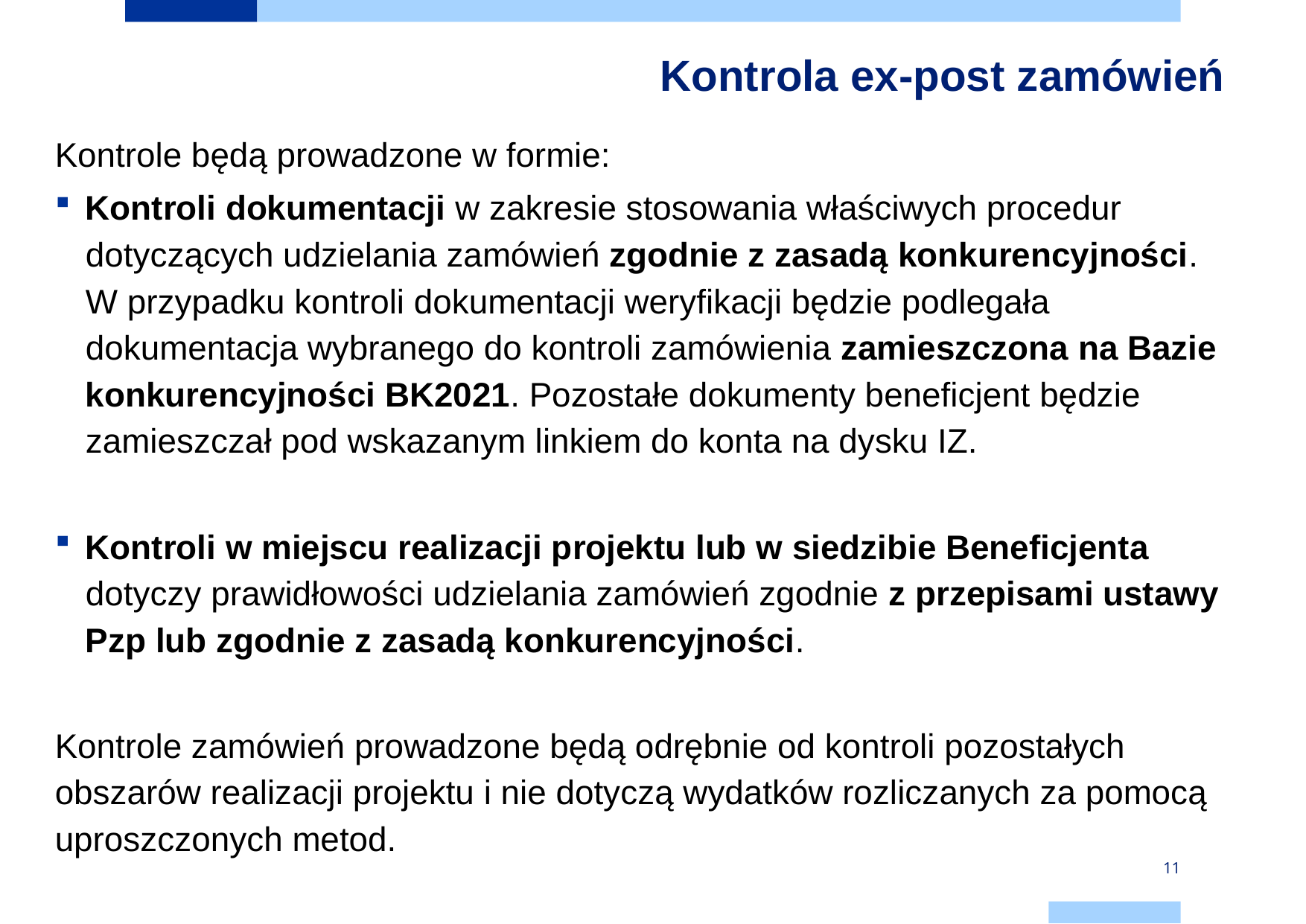

# Kontrola ex-post zamówień
Kontrole będą prowadzone w formie:
Kontroli dokumentacji w zakresie stosowania właściwych procedur dotyczących udzielania zamówień zgodnie z zasadą konkurencyjności. W przypadku kontroli dokumentacji weryfikacji będzie podlegała dokumentacja wybranego do kontroli zamówienia zamieszczona na Bazie konkurencyjności BK2021. Pozostałe dokumenty beneficjent będzie zamieszczał pod wskazanym linkiem do konta na dysku IZ.

Kontroli w miejscu realizacji projektu lub w siedzibie Beneficjenta dotyczy prawidłowości udzielania zamówień zgodnie z przepisami ustawy Pzp lub zgodnie z zasadą konkurencyjności.

Kontrole zamówień prowadzone będą odrębnie od kontroli pozostałych obszarów realizacji projektu i nie dotyczą wydatków rozliczanych za pomocą uproszczonych metod.

11